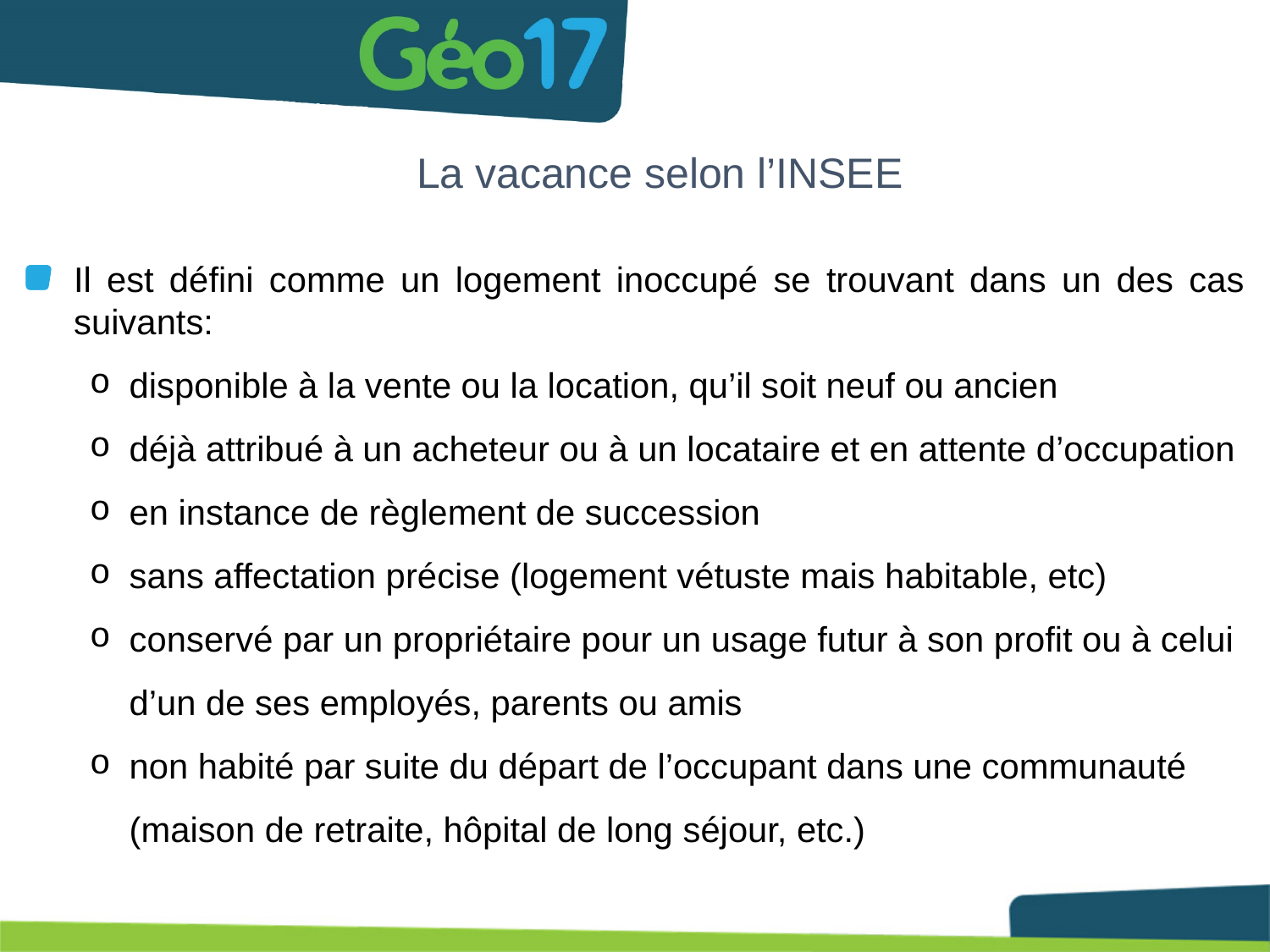

# La vacance selon l’INSEE
Il est défini comme un logement inoccupé se trouvant dans un des cas suivants:
disponible à la vente ou la location, qu’il soit neuf ou ancien
déjà attribué à un acheteur ou à un locataire et en attente d’occupation
en instance de règlement de succession
sans affectation précise (logement vétuste mais habitable, etc)
conservé par un propriétaire pour un usage futur à son profit ou à celui d’un de ses employés, parents ou amis
non habité par suite du départ de l’occupant dans une communauté (maison de retraite, hôpital de long séjour, etc.)